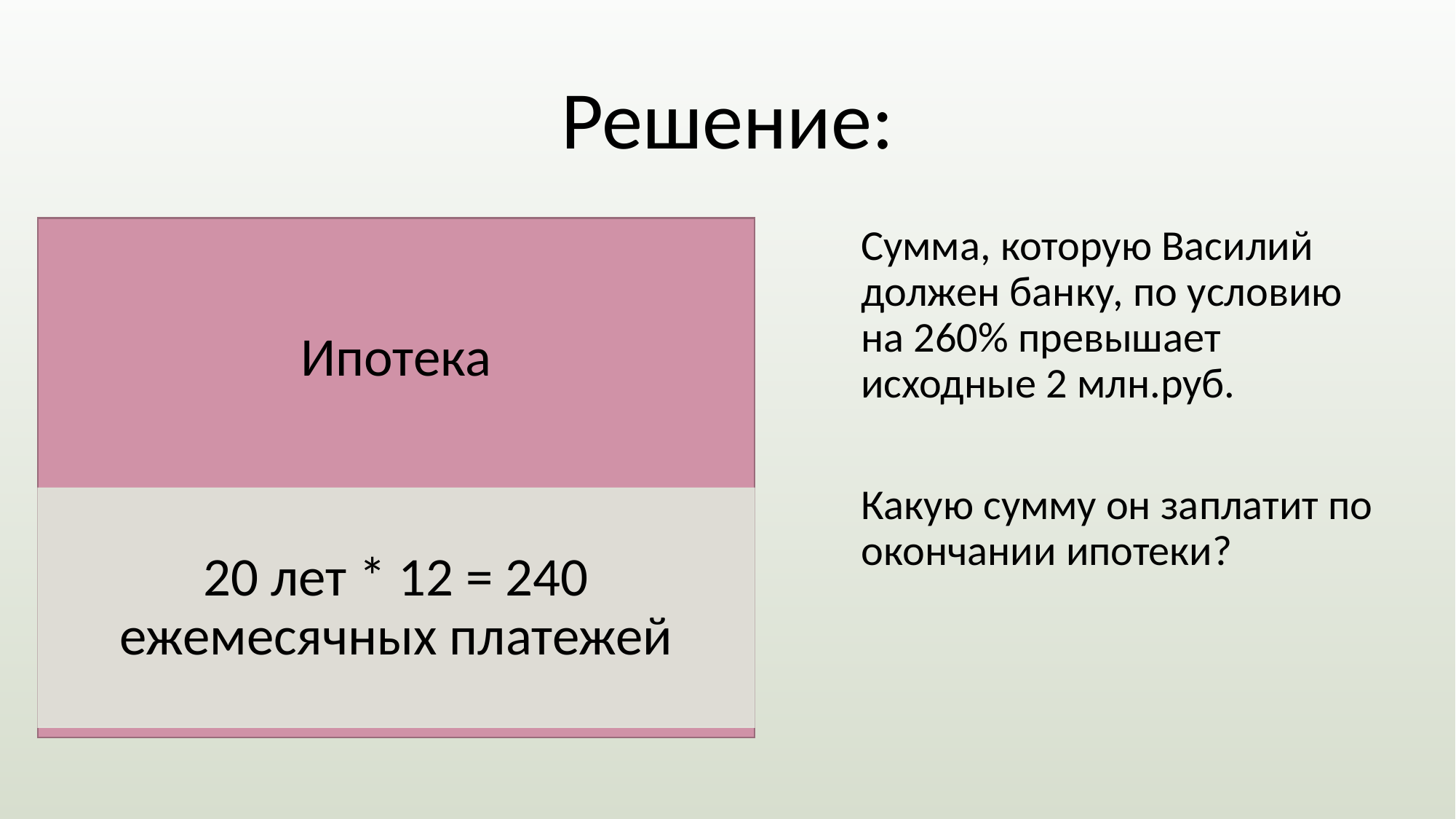

# Решение:
Ипотека
20 лет * 12 = 240 ежемесячных платежей
Сумма, которую Василий должен банку, по условию на 260% превышает исходные 2 млн.руб.

Какую сумму он заплатит по окончании ипотеки?